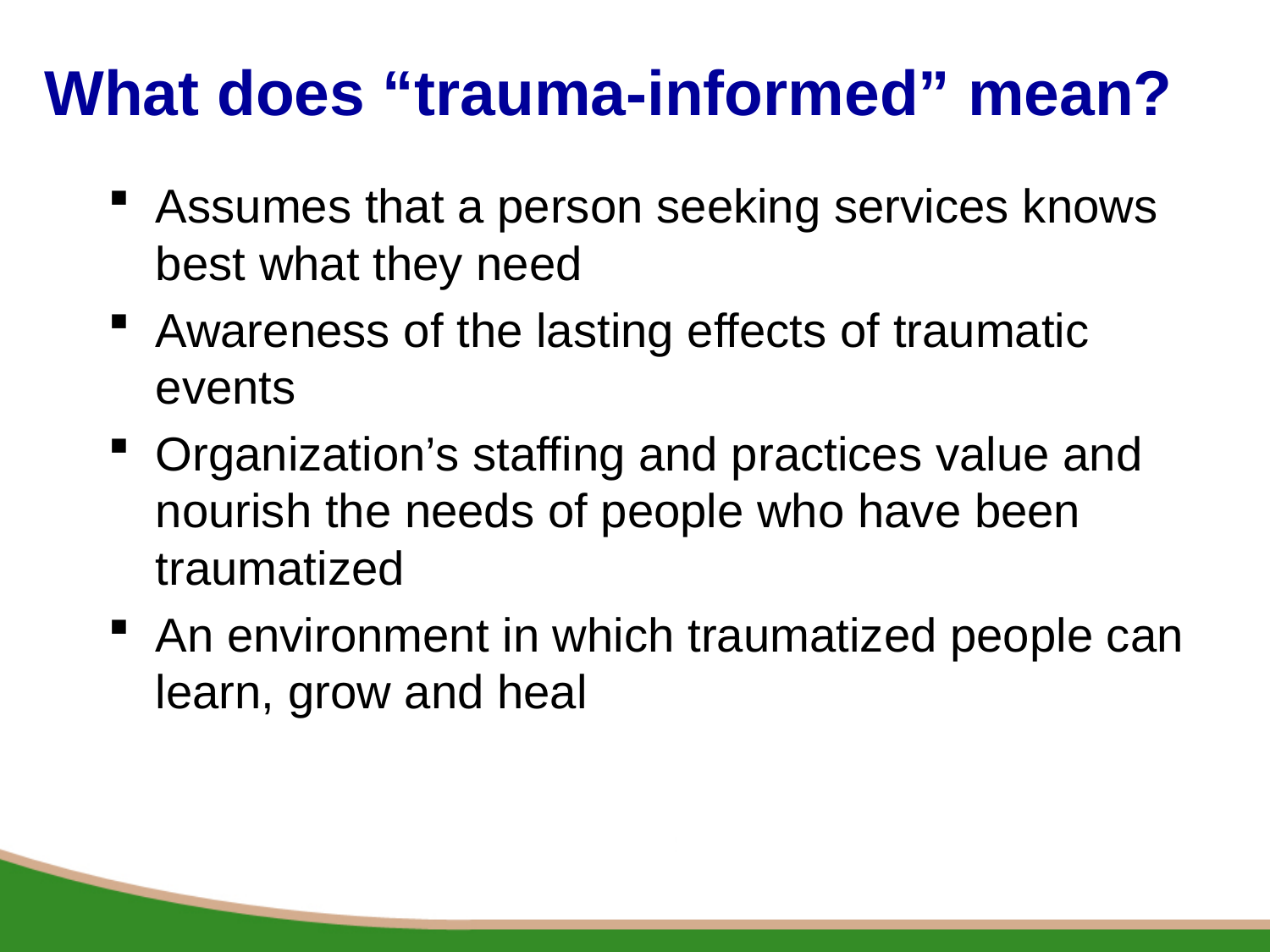

# What does “trauma-informed” mean?
Assumes that a person seeking services knows best what they need
Awareness of the lasting effects of traumatic events
Organization’s staffing and practices value and nourish the needs of people who have been traumatized
An environment in which traumatized people can learn, grow and heal